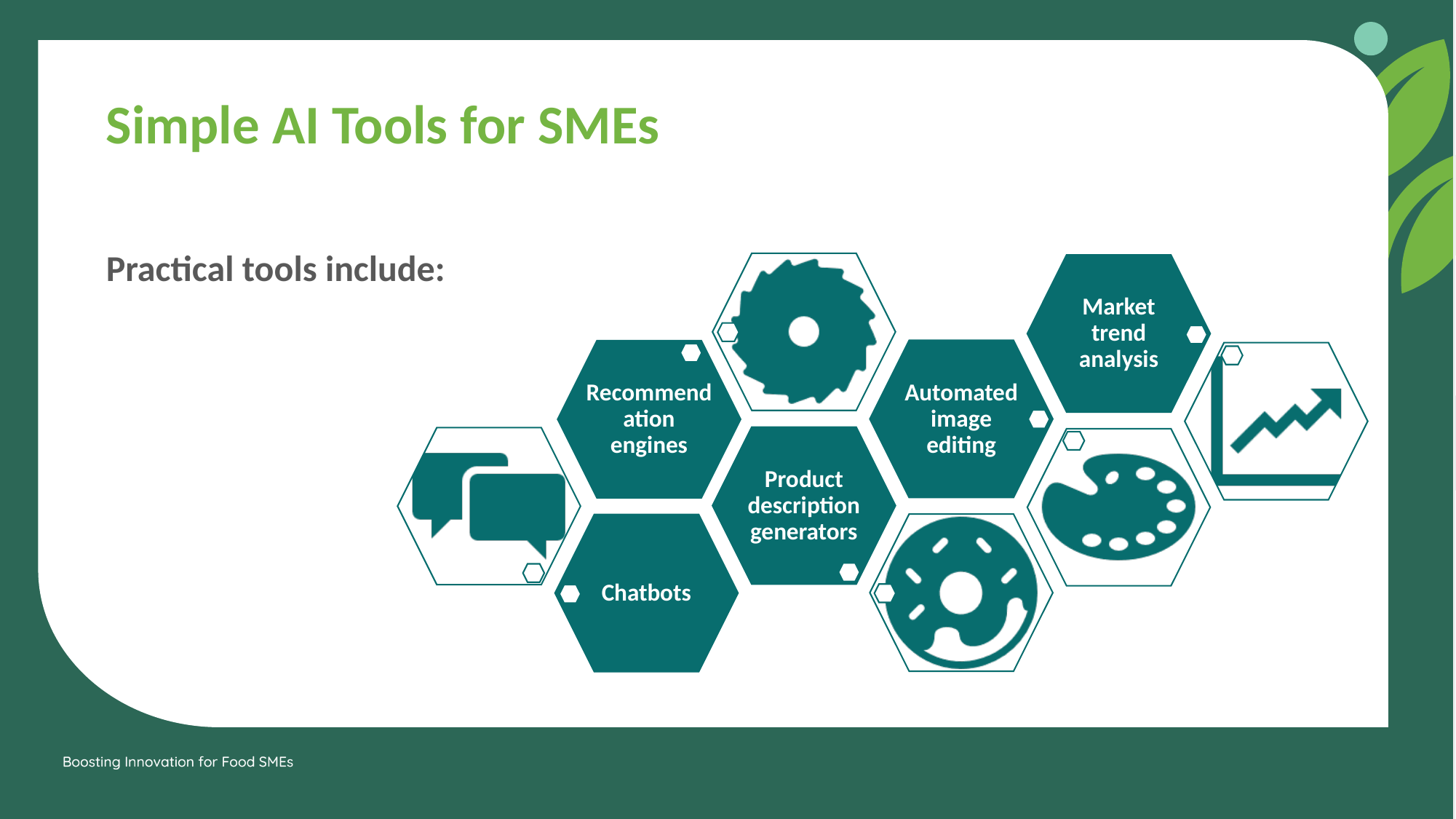

Simple AI Tools for SMEs
Chatbots
Product description generators
Recommendation engines
Automated image editing
Market trend analysis
Practical tools include: